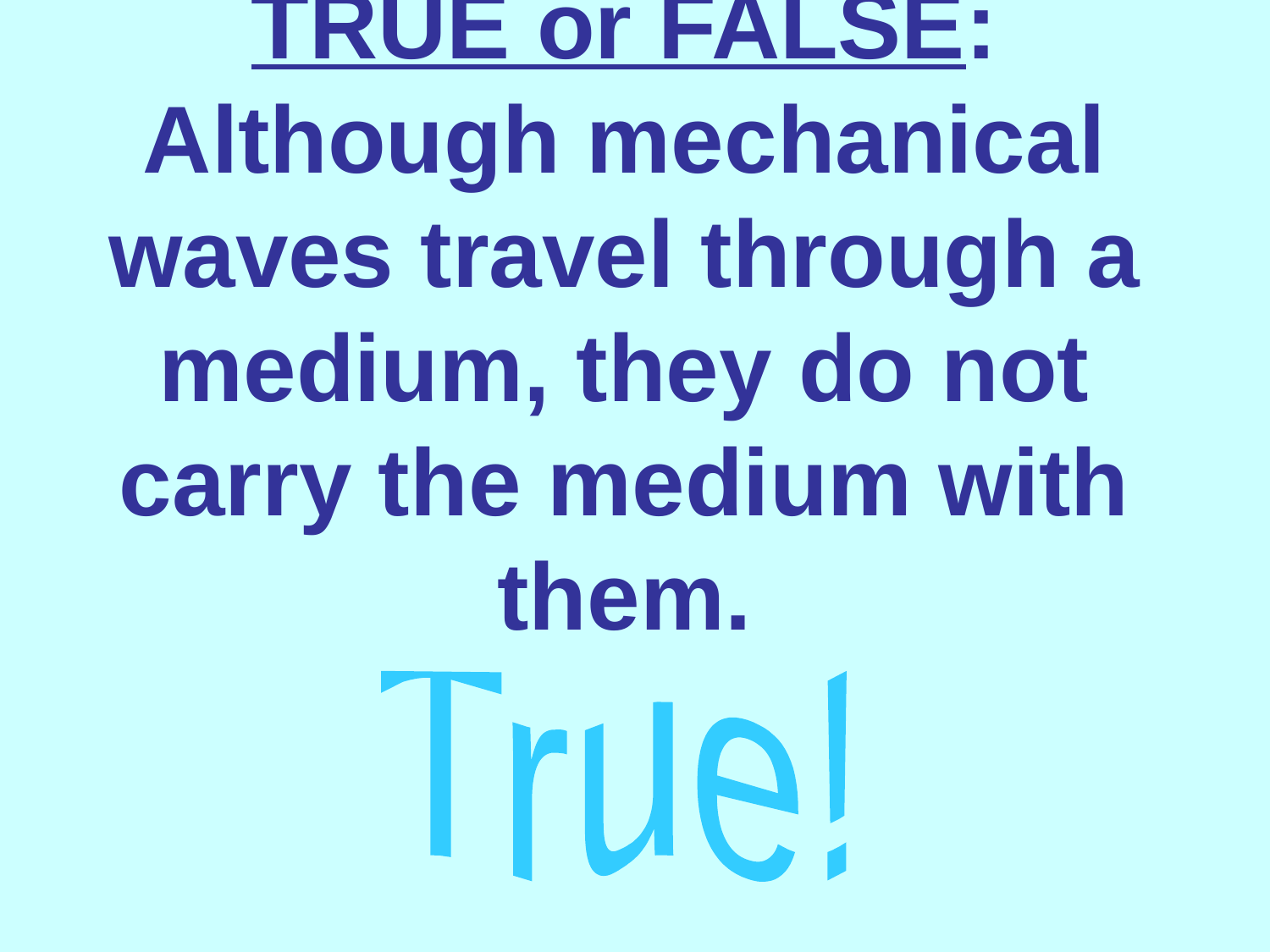

# TRUE or FALSE: Although mechanical waves travel through a medium, they do not carry the medium with them.
True!